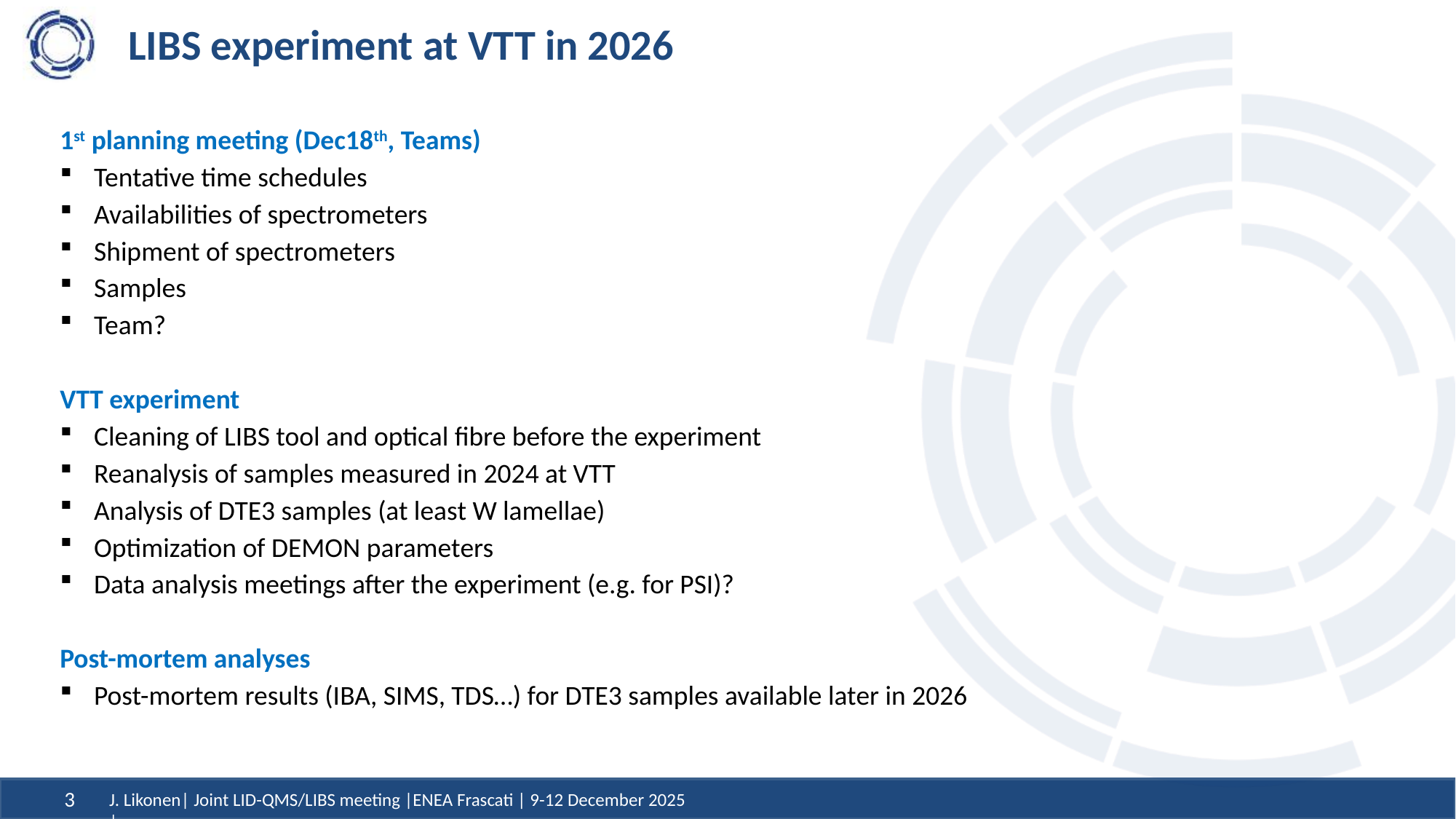

# LIBS experiment at VTT in 2026

1st planning meeting (Dec18th, Teams)
Tentative time schedules
Availabilities of spectrometers
Shipment of spectrometers
Samples
Team?

VTT experiment
Cleaning of LIBS tool and optical fibre before the experiment
Reanalysis of samples measured in 2024 at VTT
Analysis of DTE3 samples (at least W lamellae)
Optimization of DEMON parameters
Data analysis meetings after the experiment (e.g. for PSI)?

Post-mortem analyses
Post-mortem results (IBA, SIMS, TDS…) for DTE3 samples available later in 2026

J. Likonen| Joint LID-QMS/LIBS meeting |ENEA Frascati | 9-12 December 2025
|

3